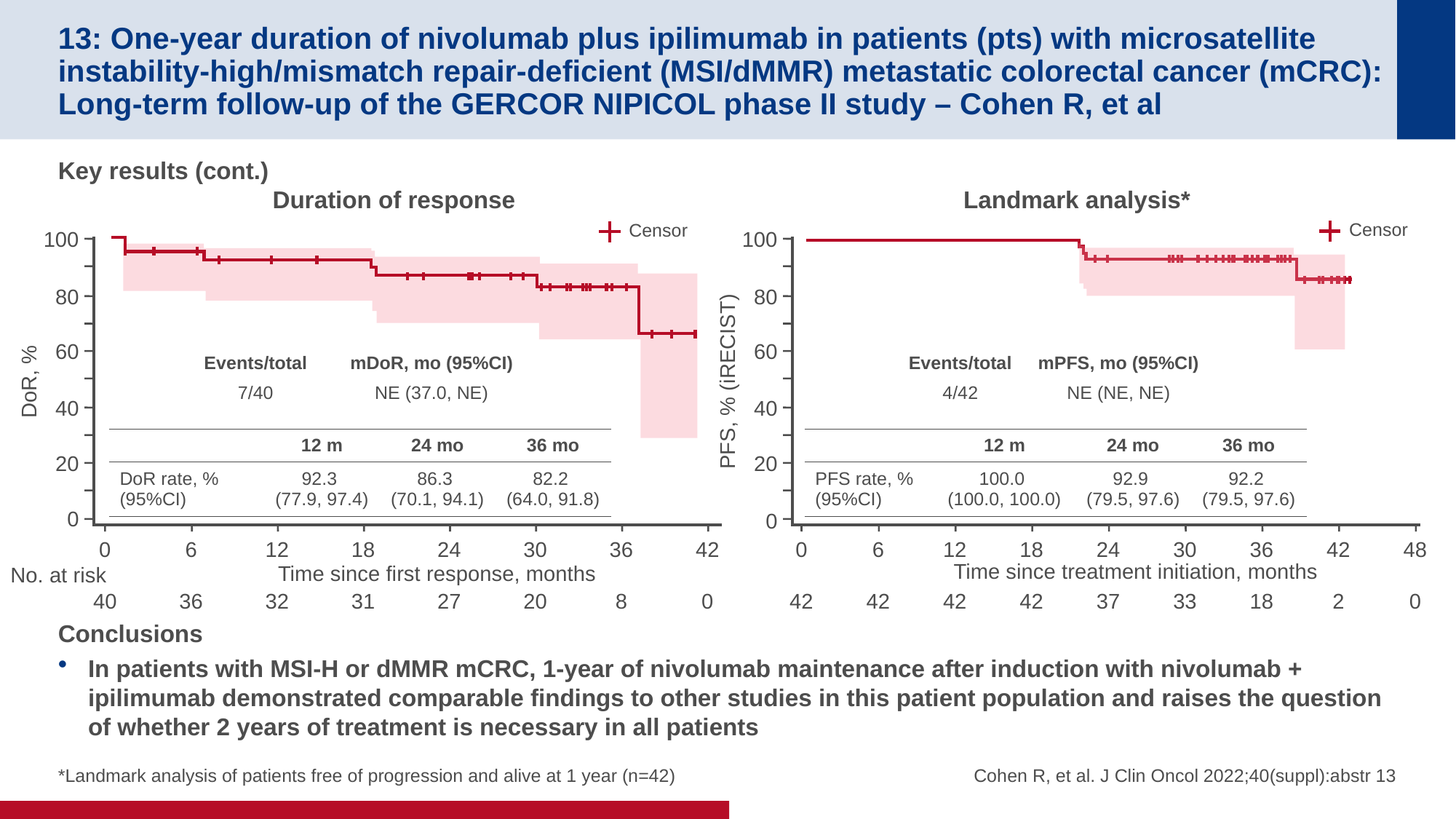

# 13: One-year duration of nivolumab plus ipilimumab in patients (pts) with microsatellite instability-high/mismatch repair-deficient (MSI/dMMR) metastatic colorectal cancer (mCRC): Long-term follow-up of the GERCOR NIPICOL phase II study – Cohen R, et al
Key results (cont.)
Conclusions
In patients with MSI-H or dMMR mCRC, 1-year of nivolumab maintenance after induction with nivolumab + ipilimumab demonstrated comparable findings to other studies in this patient population and raises the question of whether 2 years of treatment is necessary in all patients
Duration of response
Landmark analysis*
Censor
Censor
100
100

80
80

60
60
| Events/total | mDoR, mo (95%CI) |
| --- | --- |
| 7/40 | NE (37.0, NE) |
| Events/total | mPFS, mo (95%CI) |
| --- | --- |
| 4/42 | NE (NE, NE) |

DoR, %
PFS, % (iRECIST)
40
40

|  | 12 m | 24 mo | 36 mo |
| --- | --- | --- | --- |
| DoR rate, % (95%CI) | 92.3 (77.9, 97.4) | 86.3 (70.1, 94.1) | 82.2 (64.0, 91.8) |
|  | 12 m | 24 mo | 36 mo |
| --- | --- | --- | --- |
| PFS rate, % (95%CI) | 100.0 (100.0, 100.0) | 92.9 (79.5, 97.6) | 92.2 (79.5, 97.6) |
20
20

0
0

0
6
12
18
24
30
36
42

0
6
12
18
24
30
36
42
48
Time since treatment initiation, months
Time since first response, months
No. at risk
40
36
32
31
27
20
8
0
42
42
42
42
37
33
18
2
0
*Landmark analysis of patients free of progression and alive at 1 year (n=42)
Cohen R, et al. J Clin Oncol 2022;40(suppl):abstr 13